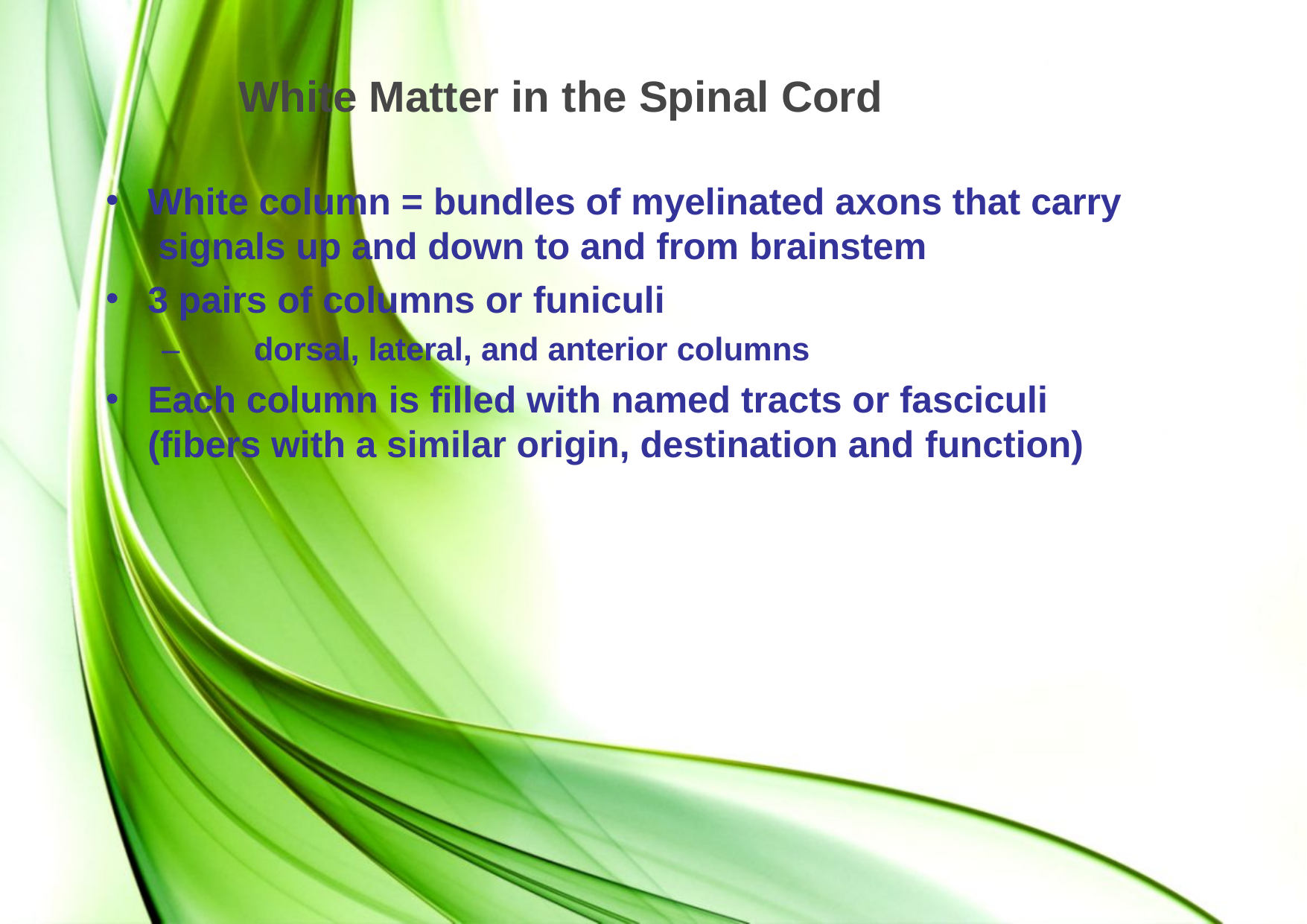

# White Matter in the Spinal Cord
White column = bundles of myelinated axons that carry  signals up and down to and from brainstem
3 pairs of columns or funiculi
–	dorsal, lateral, and anterior columns
Each column is filled with named tracts or fasciculi  (fibers with a similar origin, destination and function)